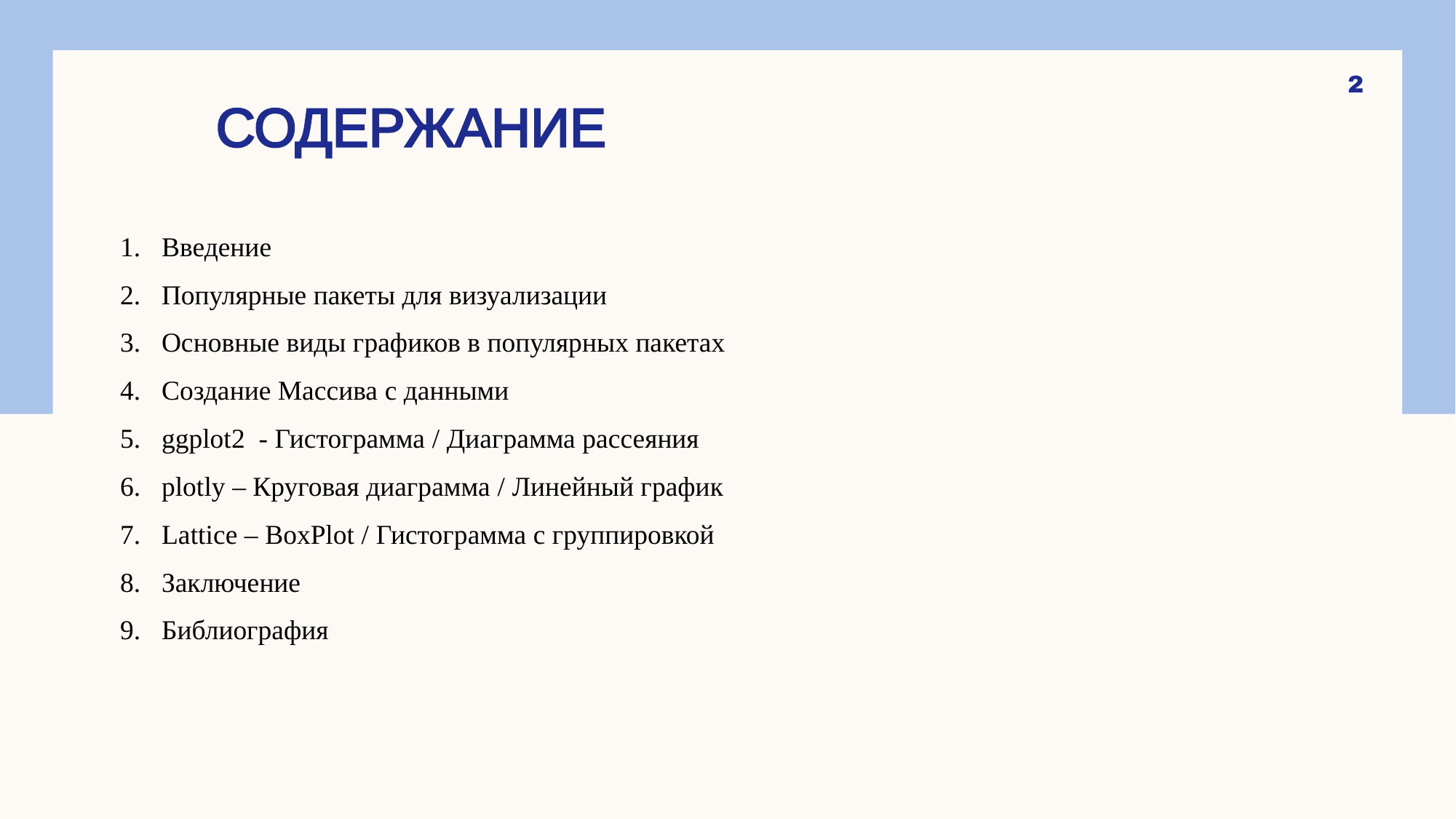

2
# Содержание
Введение
Популярные пакеты для визуализации
Основные виды графиков в популярных пакетах
Создание Массива с данными
ggplot2  - Гистограмма / Диаграмма рассеяния
plotly – Круговая диаграмма / Линейный график
Lattice – BoxPlot / Гистограмма с группировкой
Заключение
Библиография